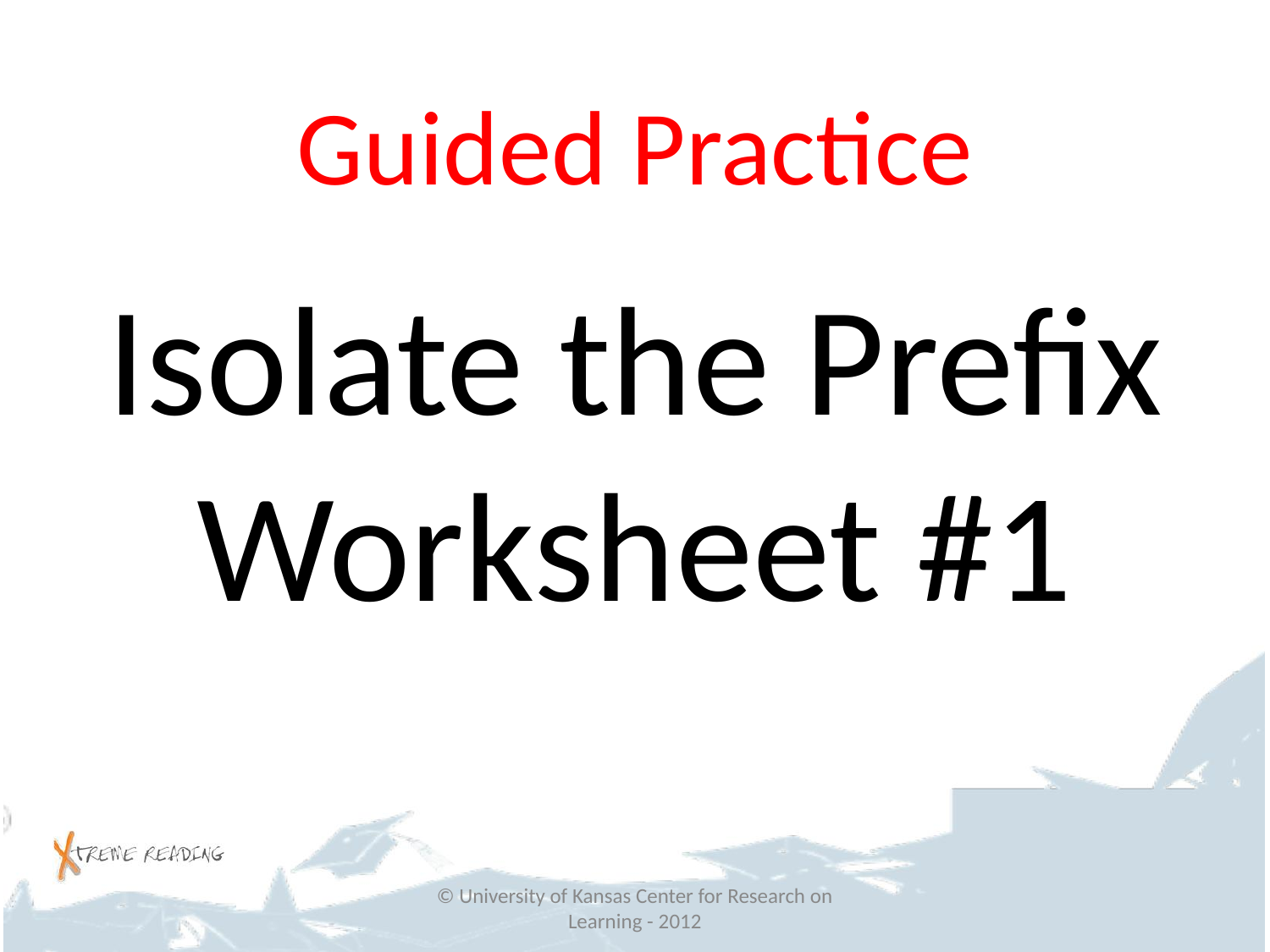

# Guided Practice
Isolate the Prefix Worksheet #1

© University of Kansas Center for Research on Learning - 2012